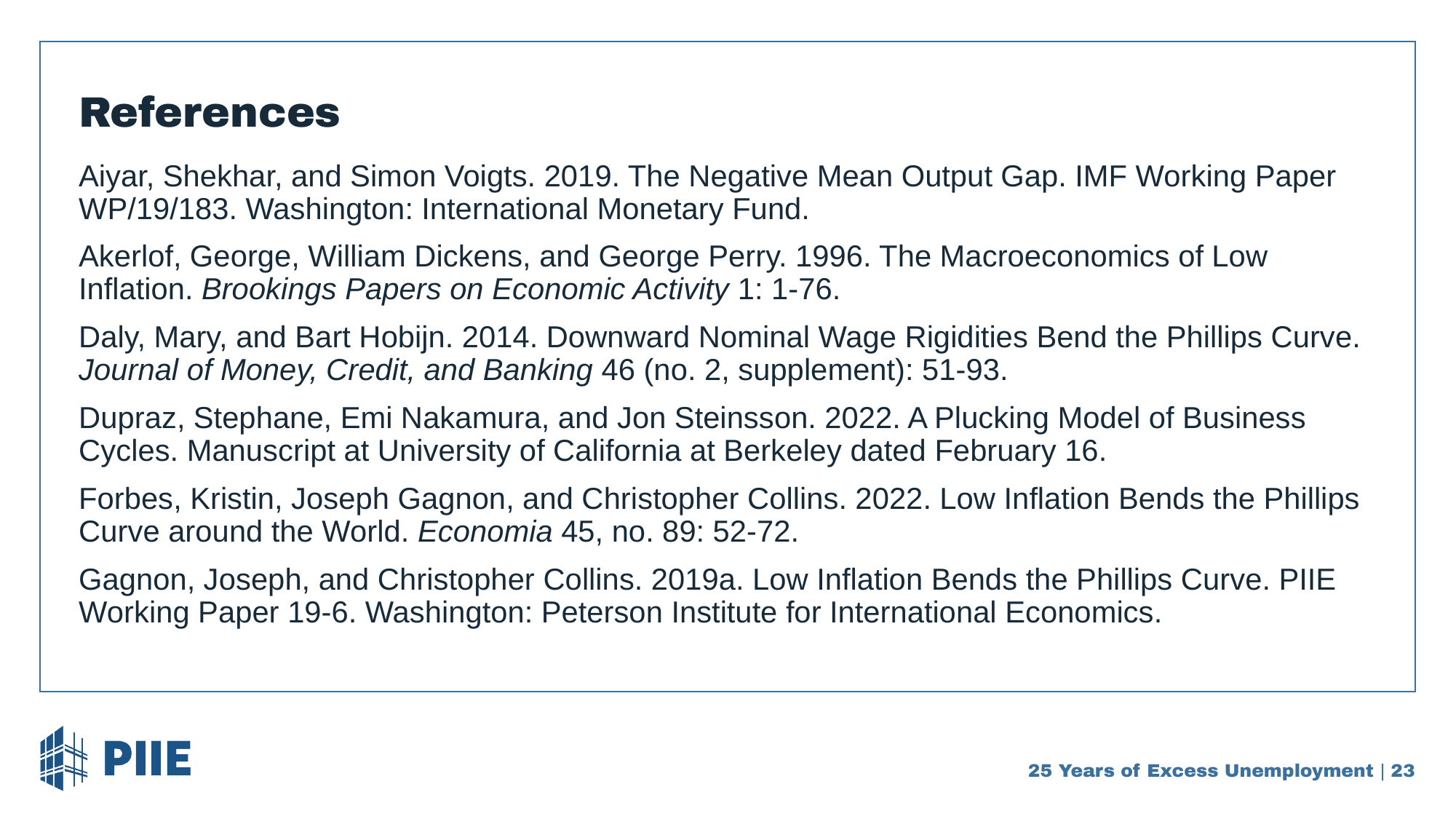

# References
Aiyar, Shekhar, and Simon Voigts. 2019. The Negative Mean Output Gap. IMF Working Paper WP/19/183. Washington: International Monetary Fund.
Akerlof, George, William Dickens, and George Perry. 1996. The Macroeconomics of Low Inflation. Brookings Papers on Economic Activity 1: 1-76.
Daly, Mary, and Bart Hobijn. 2014. Downward Nominal Wage Rigidities Bend the Phillips Curve. Journal of Money, Credit, and Banking 46 (no. 2, supplement): 51-93.
Dupraz, Stephane, Emi Nakamura, and Jon Steinsson. 2022. A Plucking Model of Business Cycles. Manuscript at University of California at Berkeley dated February 16.
Forbes, Kristin, Joseph Gagnon, and Christopher Collins. 2022. Low Inflation Bends the Phillips Curve around the World. Economia 45, no. 89: 52-72.
Gagnon, Joseph, and Christopher Collins. 2019a. Low Inflation Bends the Phillips Curve. PIIE Working Paper 19-6. Washington: Peterson Institute for International Economics.

 25 Years of Excess Unemployment | 23